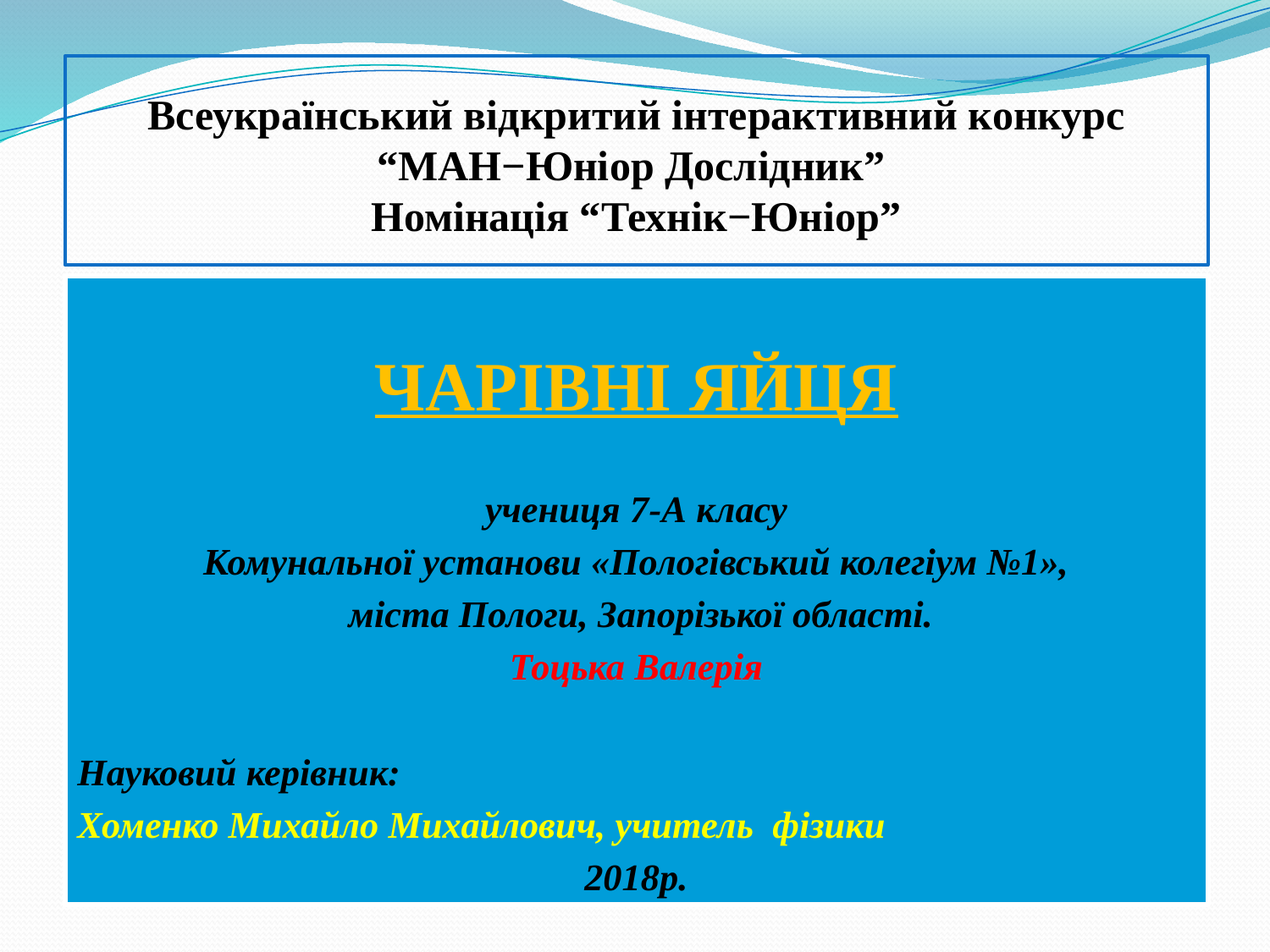

# Всеукраїнський відкритий інтерактивний конкурс “МАН−Юніор Дослідник” Номінація “Технік−Юніор”

ЧАРІВНІ ЯЙЦЯ

 учениця 7-A класу
Комунальної установи «Пологівський колегіум №1»,
 міста Пологи, Запорізької області.
Тоцька Валерія

Науковий керівник:
Хоменко Михайло Михайлович, учитель  фізики
2018р.